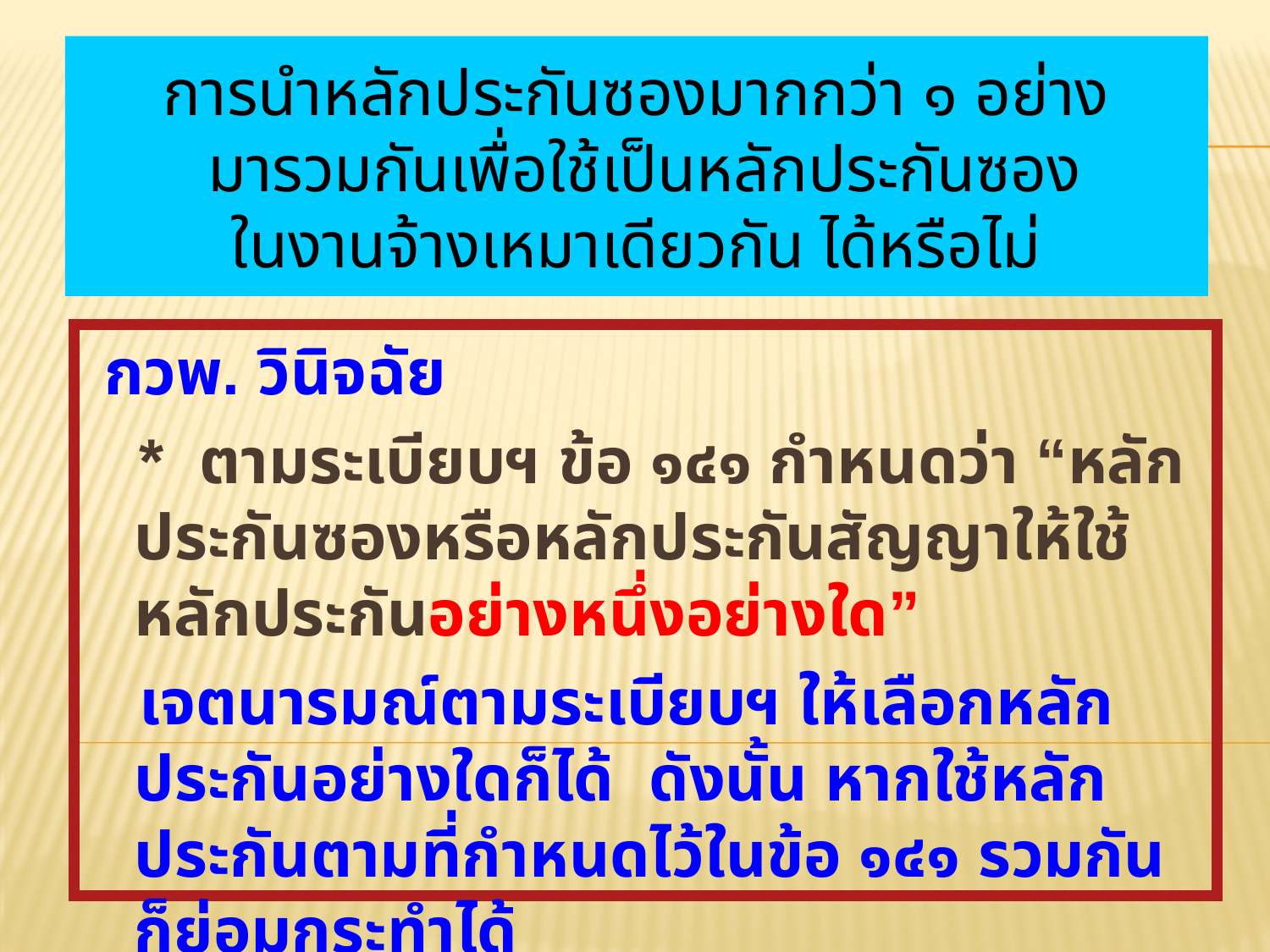

การนำหลักประกันซองมากกว่า ๑ อย่าง
 มารวมกันเพื่อใช้เป็นหลักประกันซอง
ในงานจ้างเหมาเดียวกัน ได้หรือไม่
 กวพ. วินิจฉัย
   *  ตามระเบียบฯ ข้อ ๑๔๑ กำหนดว่า “หลักประกันซองหรือหลักประกันสัญญาให้ใช้ หลักประกันอย่างหนึ่งอย่างใด”
   เจตนารมณ์ตามระเบียบฯ ให้เลือกหลักประกันอย่างใดก็ได้  ดังนั้น หากใช้หลักประกันตามที่กำหนดไว้ในข้อ ๑๔๑ รวมกัน ก็ย่อมกระทำได้